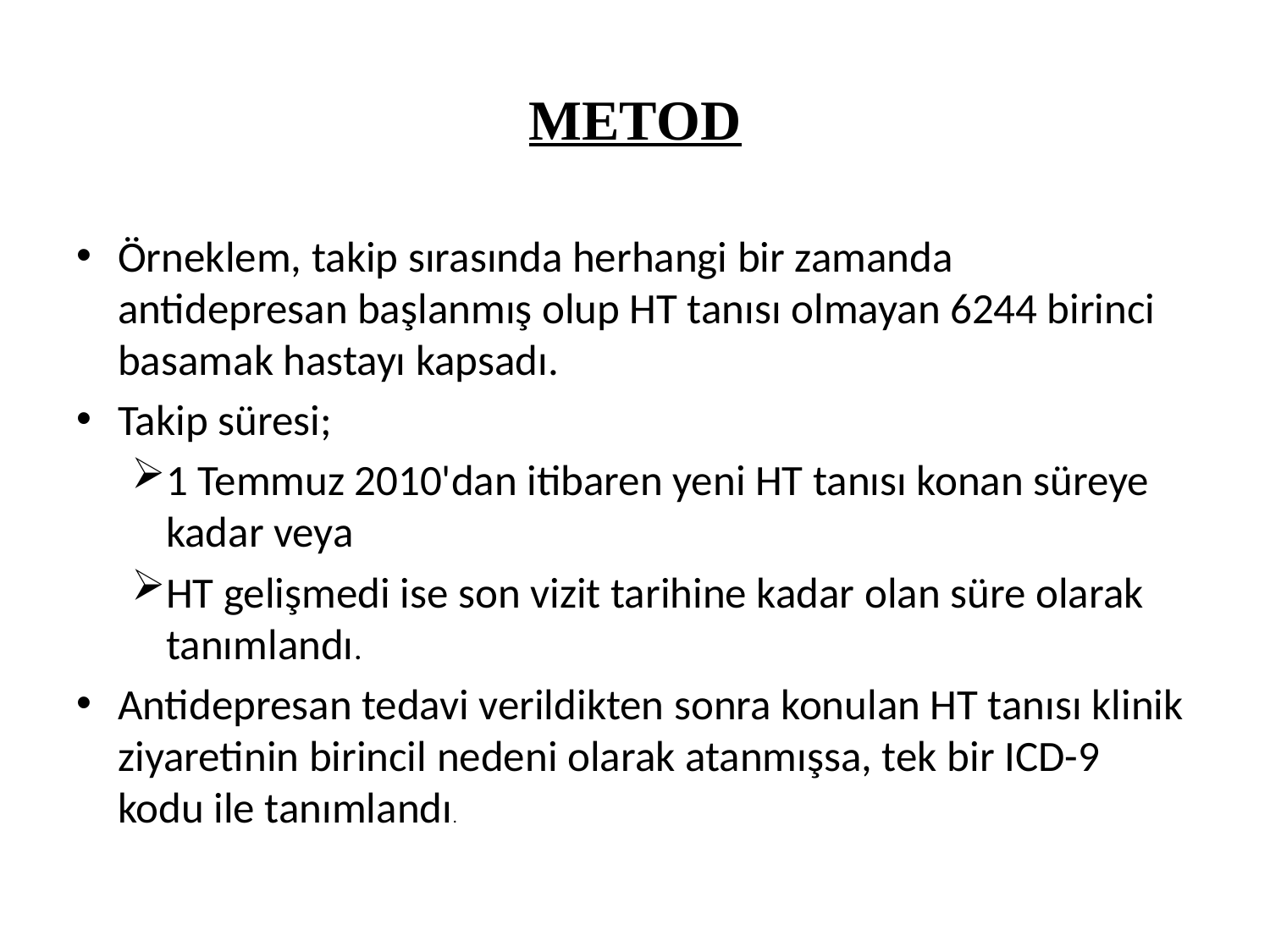

# METOD
Örneklem, takip sırasında herhangi bir zamanda antidepresan başlanmış olup HT tanısı olmayan 6244 birinci basamak hastayı kapsadı.
Takip süresi;
1 Temmuz 2010'dan itibaren yeni HT tanısı konan süreye kadar veya
HT gelişmedi ise son vizit tarihine kadar olan süre olarak tanımlandı.
Antidepresan tedavi verildikten sonra konulan HT tanısı klinik ziyaretinin birincil nedeni olarak atanmışsa, tek bir ICD-9 kodu ile tanımlandı.